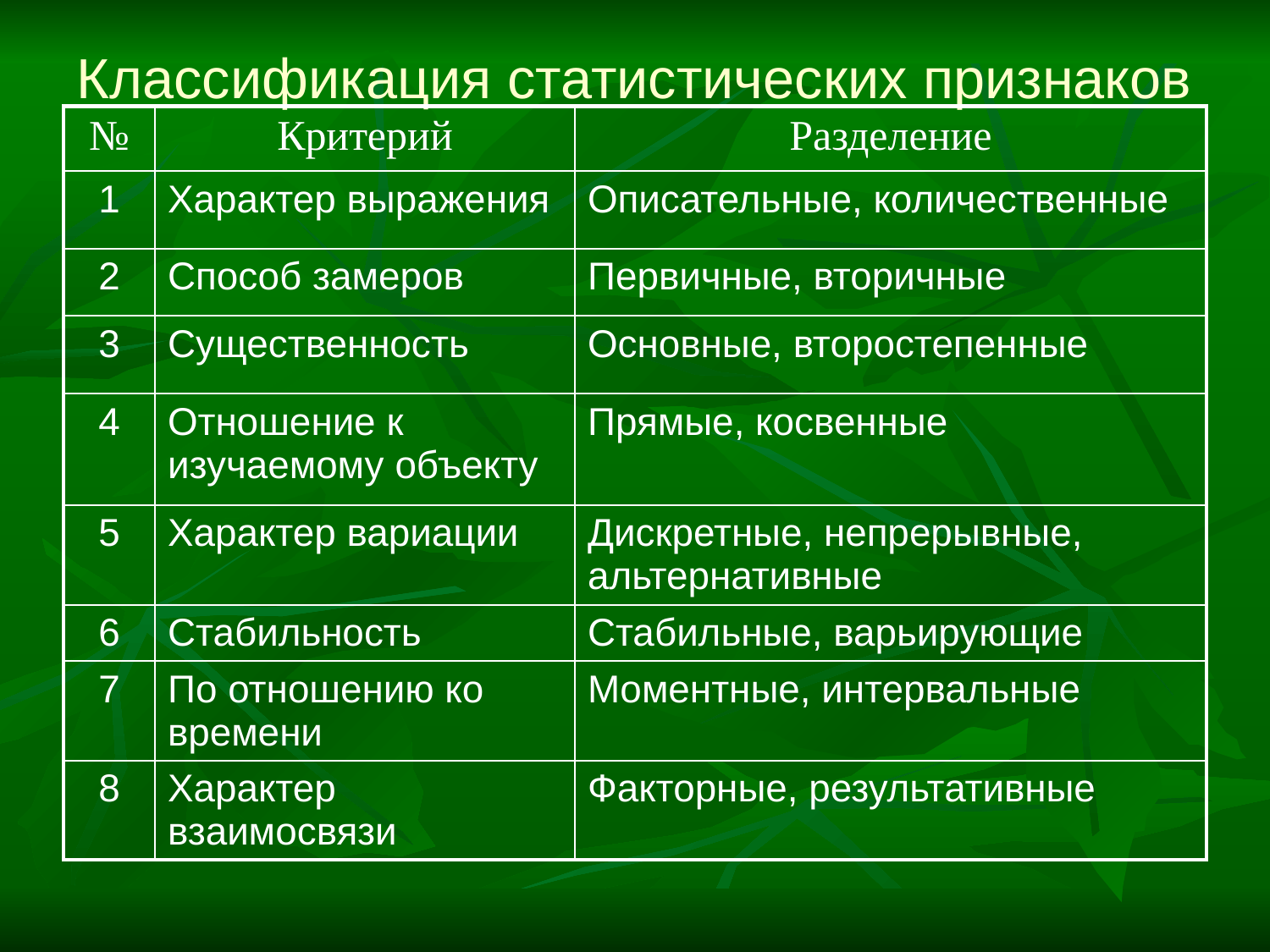

# Классификация статистических признаков
| № | Критерий | Разделение |
| --- | --- | --- |
| 1 | Характер выражения | Описательные, количественные |
| 2 | Способ замеров | Первичные, вторичные |
| 3 | Существенность | Основные, второстепенные |
| 4 | Отношение к изучаемому объекту | Прямые, косвенные |
| 5 | Характер вариации | Дискретные, непрерывные, альтернативные |
| 6 | Стабильность | Стабильные, варьирующие |
| 7 | По отношению ко времени | Моментные, интервальные |
| 8 | Характер взаимосвязи | Факторные, результативные |